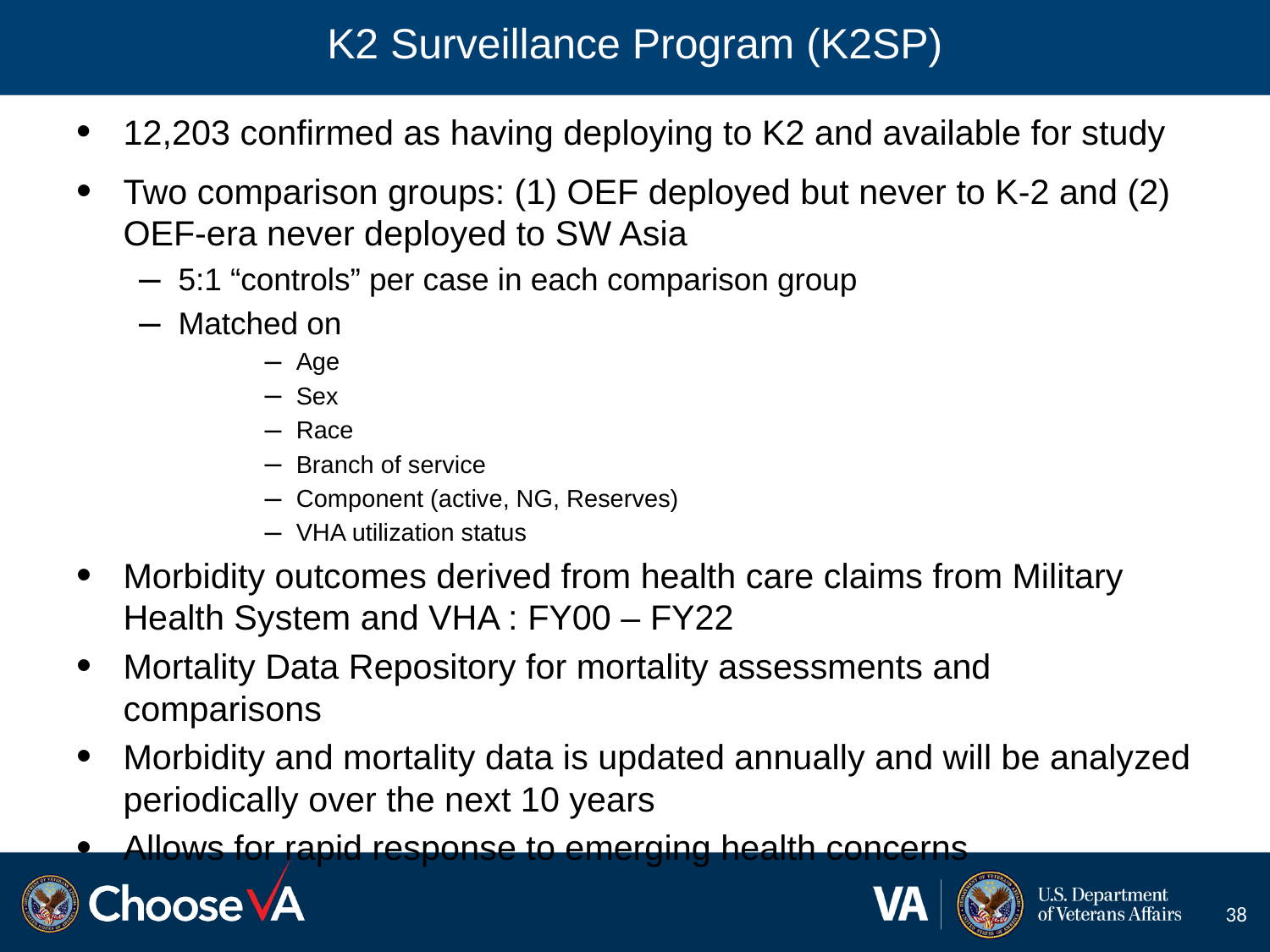

# K2 Surveillance Program (K2SP)
12,203 confirmed as having deploying to K2 and available for study
Two comparison groups: (1) OEF deployed but never to K-2 and (2) OEF-era never deployed to SW Asia
5:1 “controls” per case in each comparison group
Matched on
Age
Sex
Race
Branch of service
Component (active, NG, Reserves)
VHA utilization status
Morbidity outcomes derived from health care claims from Military Health System and VHA : FY00 – FY22
Mortality Data Repository for mortality assessments and comparisons
Morbidity and mortality data is updated annually and will be analyzed periodically over the next 10 years
Allows for rapid response to emerging health concerns

38